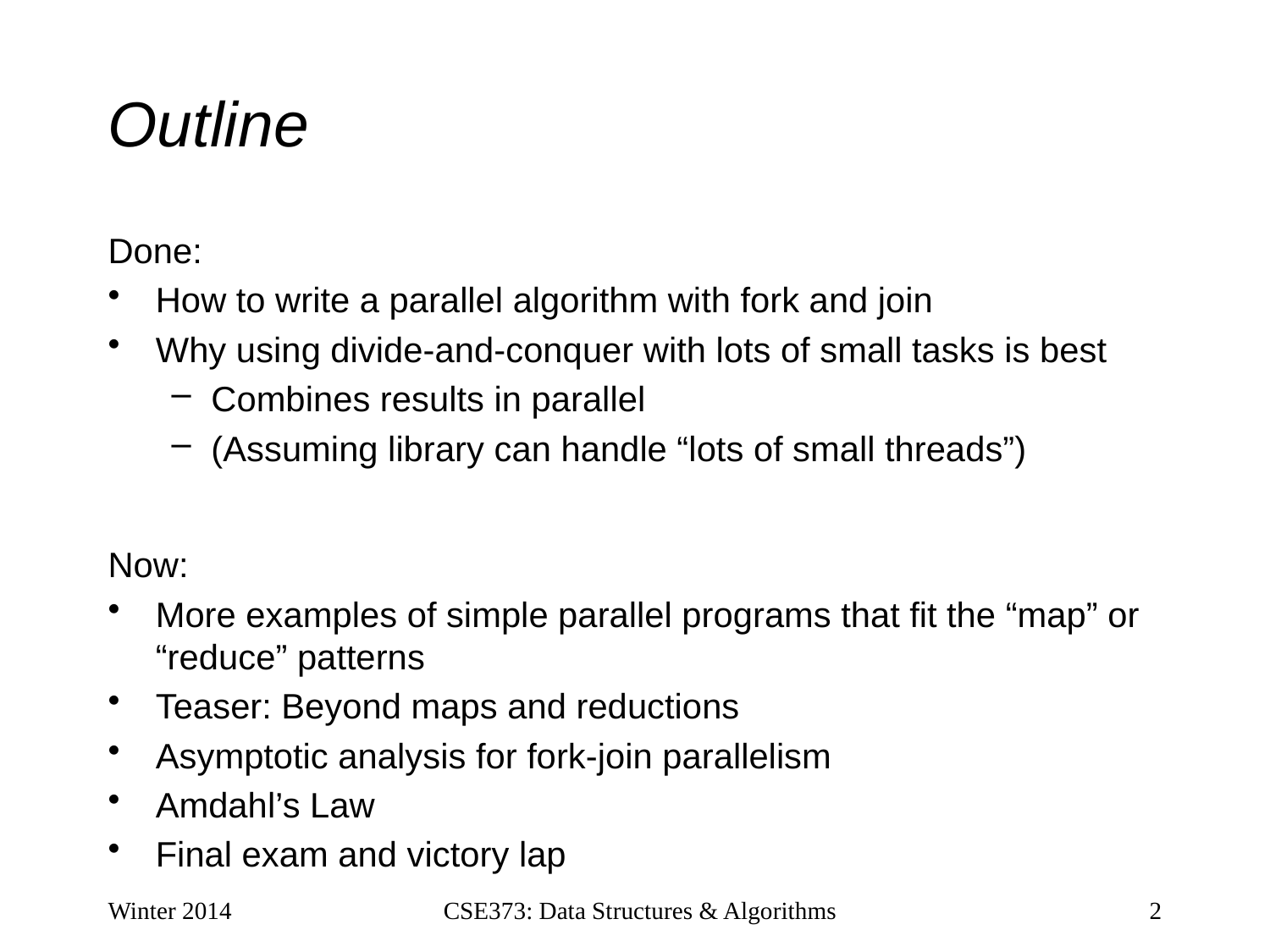

# Outline
Done:
How to write a parallel algorithm with fork and join
Why using divide-and-conquer with lots of small tasks is best
Combines results in parallel
(Assuming library can handle “lots of small threads”)

Now:
More examples of simple parallel programs that fit the “map” or “reduce” patterns
Teaser: Beyond maps and reductions
Asymptotic analysis for fork-join parallelism
Amdahl’s Law
Final exam and victory lap
Winter 2014
CSE373: Data Structures & Algorithms
2